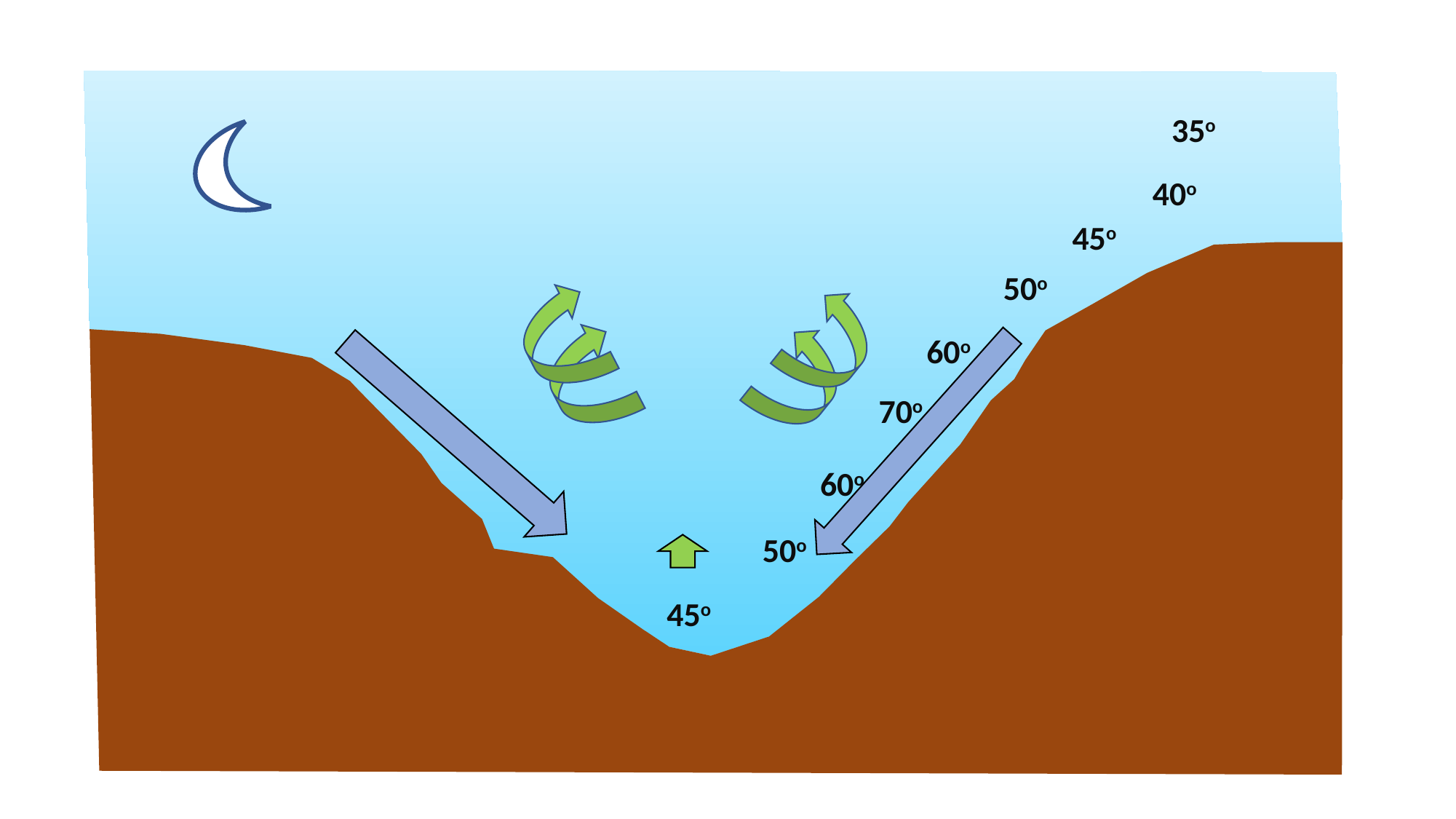

35o

40o
45o

50o

60o
70o
60o
50o

45o